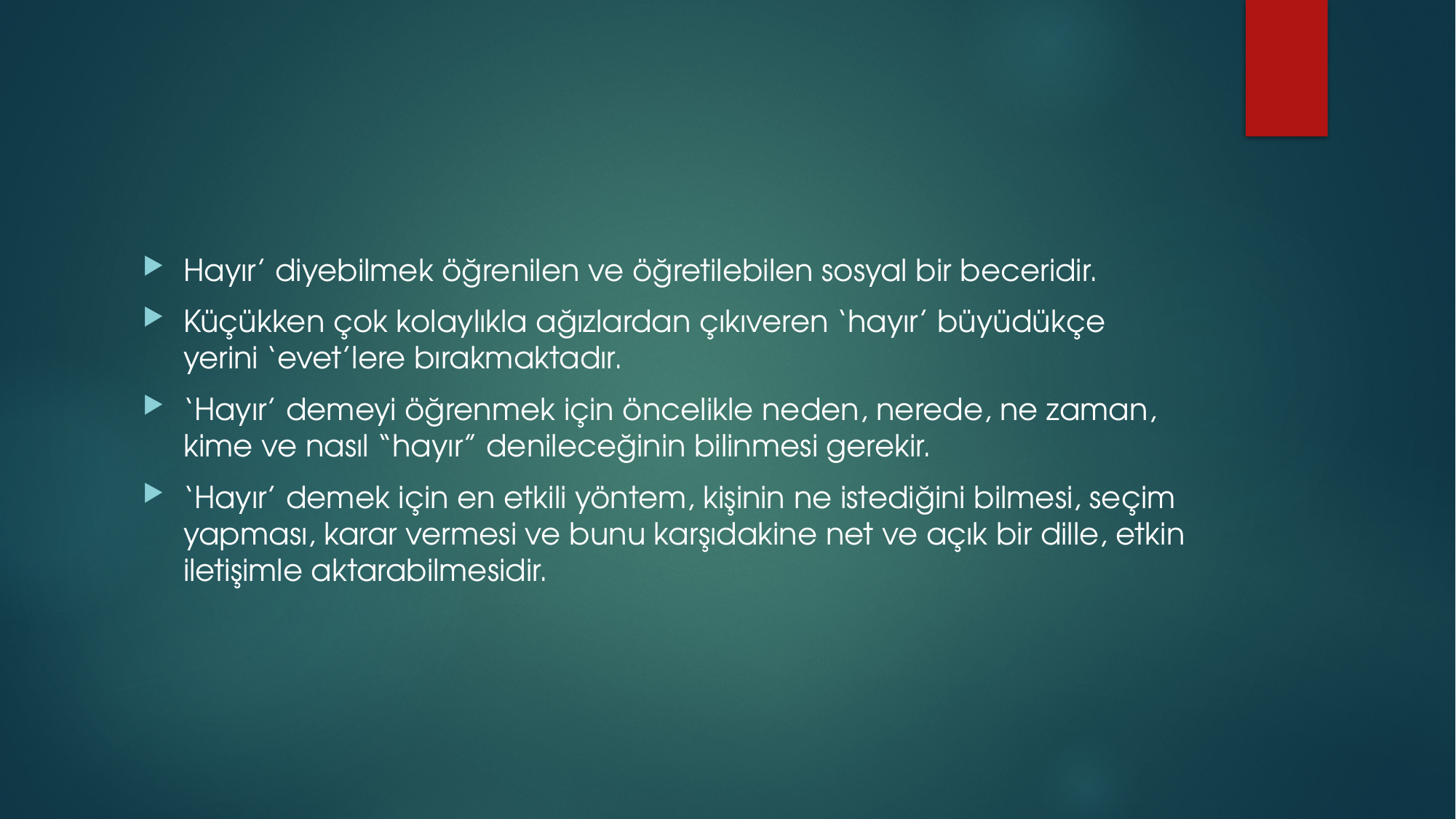

#
Hayır’ diyebilmek öğrenilen ve öğretilebilen sosyal bir beceridir.
Küçükken çok kolaylıkla ağızlardan çıkıveren ‘hayır’ büyüdükçe yerini ‘evet’lere bırakmaktadır.
‘Hayır’ demeyi öğrenmek için öncelikle neden, nerede, ne zaman, kime ve nasıl “hayır” denileceğinin bilinmesi gerekir.
‘Hayır’ demek için en etkili yöntem, kişinin ne istediğini bilmesi, seçim yapması, karar vermesi ve bunu karşıdakine net ve açık bir dille, etkin iletişimle aktarabilmesidir.